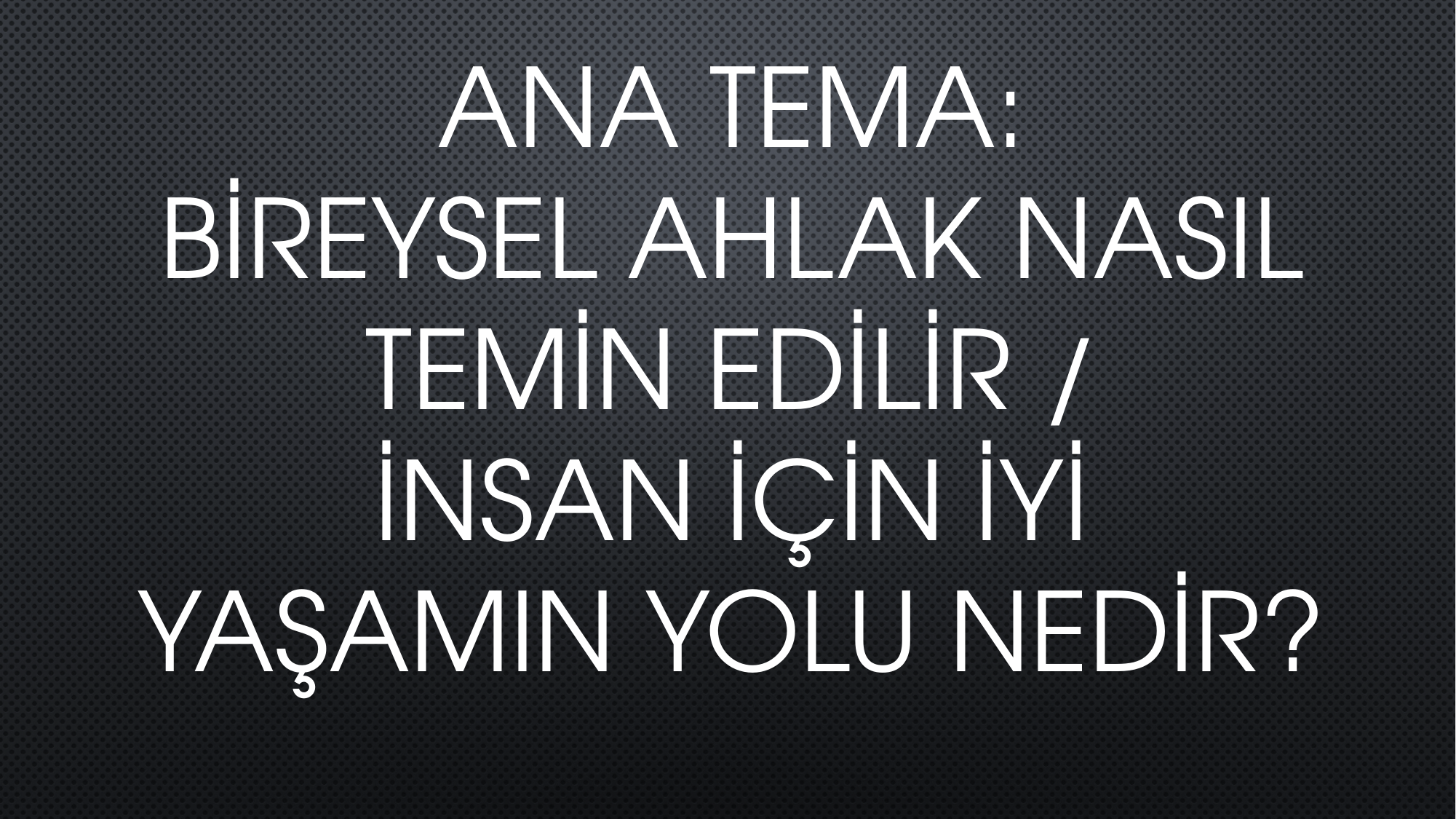

ANA TEMA:
BİREYSEL AHLAK NASIL TEMİN EDİLİR /
İNSAN İÇİN İYİ YAŞAMIN YOLU NEDİR?